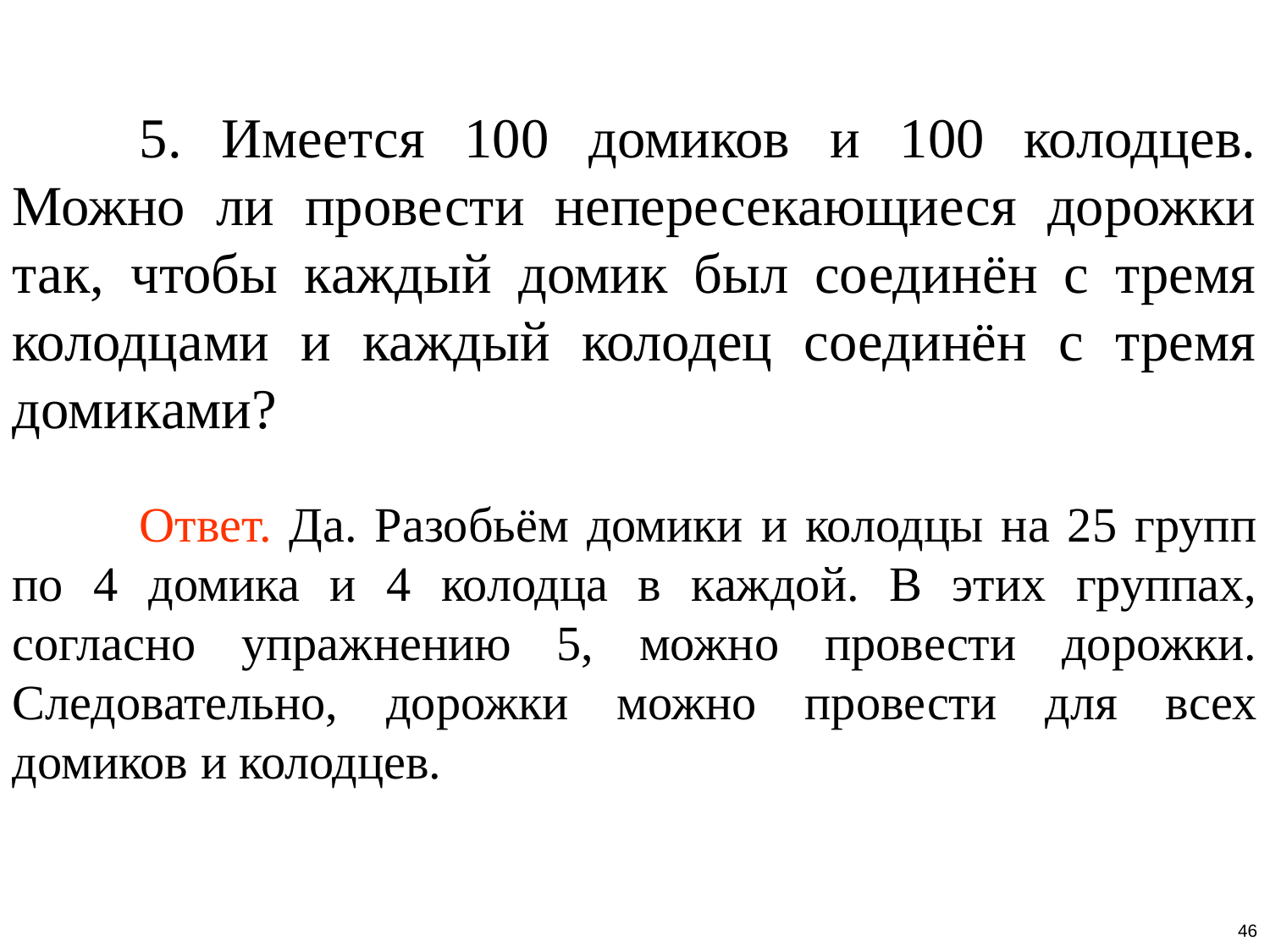

5. Имеется 100 домиков и 100 колодцев. Можно ли провести непересекающиеся дорожки так, чтобы каждый домик был соединён с тремя колодцами и каждый колодец соединён с тремя домиками?
	Ответ. Да. Разобьём домики и колодцы на 25 групп по 4 домика и 4 колодца в каждой. В этих группах, согласно упражнению 5, можно провести дорожки. Следовательно, дорожки можно провести для всех домиков и колодцев.
46